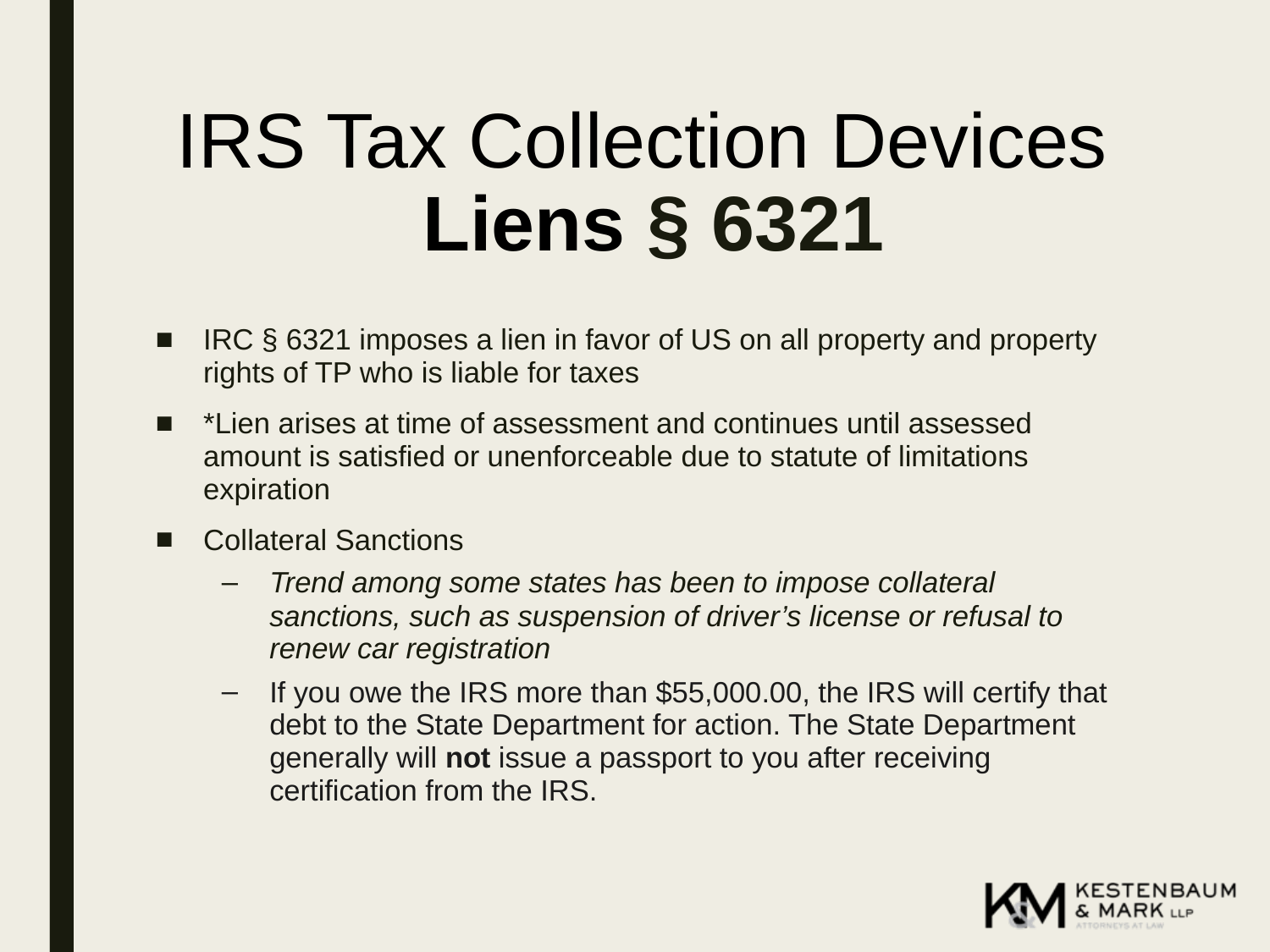

# IRS Tax Collection Devices Liens § 6321
IRC § 6321 imposes a lien in favor of US on all property and property rights of TP who is liable for taxes
*Lien arises at time of assessment and continues until assessed amount is satisfied or unenforceable due to statute of limitations expiration
Collateral Sanctions
Trend among some states has been to impose collateral sanctions, such as suspension of driver’s license or refusal to renew car registration
If you owe the IRS more than $55,000.00, the IRS will certify that debt to the State Department for action. The State Department generally will not issue a passport to you after receiving certification from the IRS.